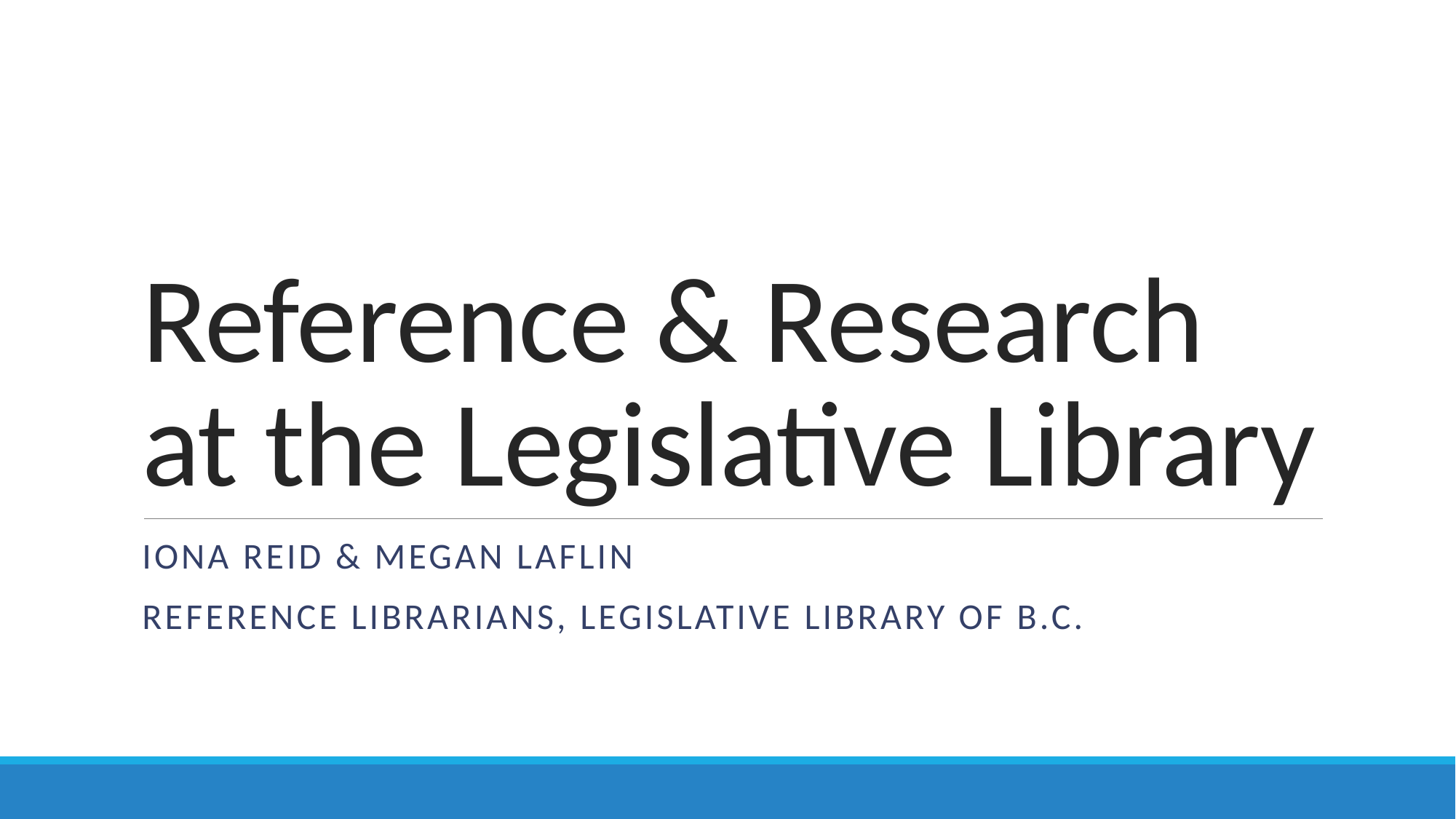

# Reference & Research at the Legislative Library
Iona Reid & Megan laflin
Reference librarians, legislative library of b.c.